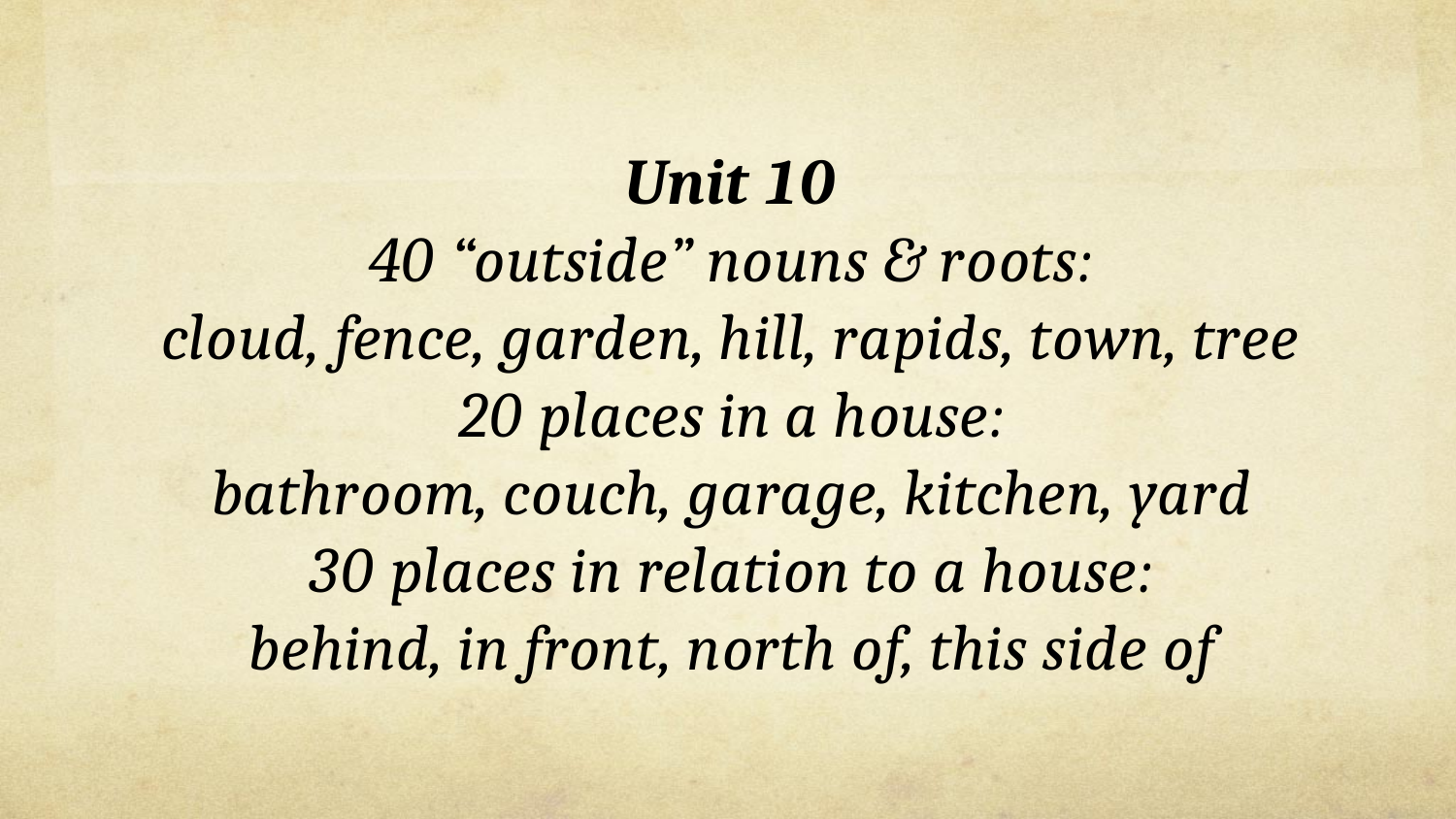

Unit 10
40 “outside” nouns & roots:
cloud, fence, garden, hill, rapids, town, tree
20 places in a house:
bathroom, couch, garage, kitchen, yard
30 places in relation to a house:
behind, in front, north of, this side of